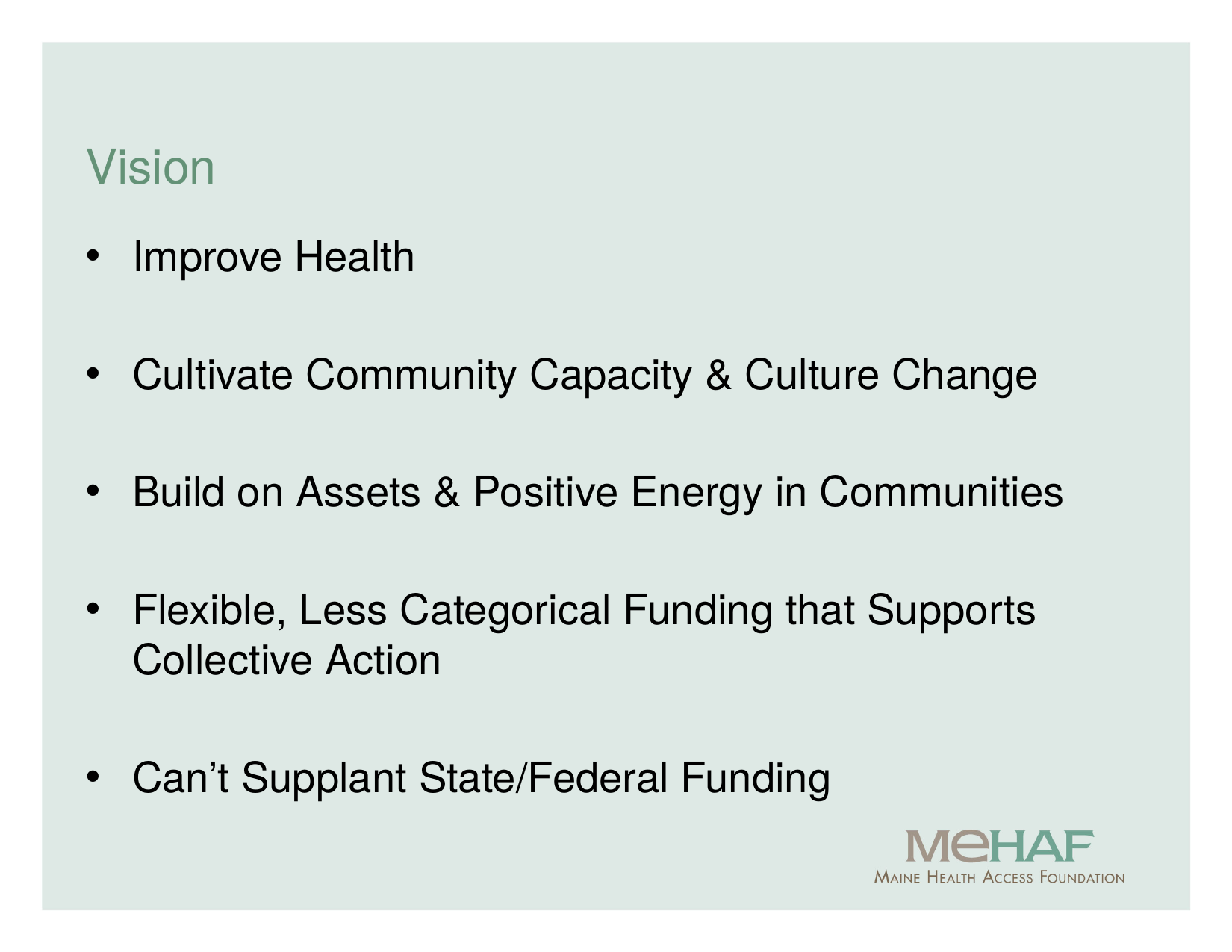

# Vision
Improve Health

Cultivate Community Capacity & Culture Change

Build on Assets & Positive Energy in Communities

Flexible, Less Categorical Funding that Supports Collective Action

Can’t Supplant State/Federal Funding